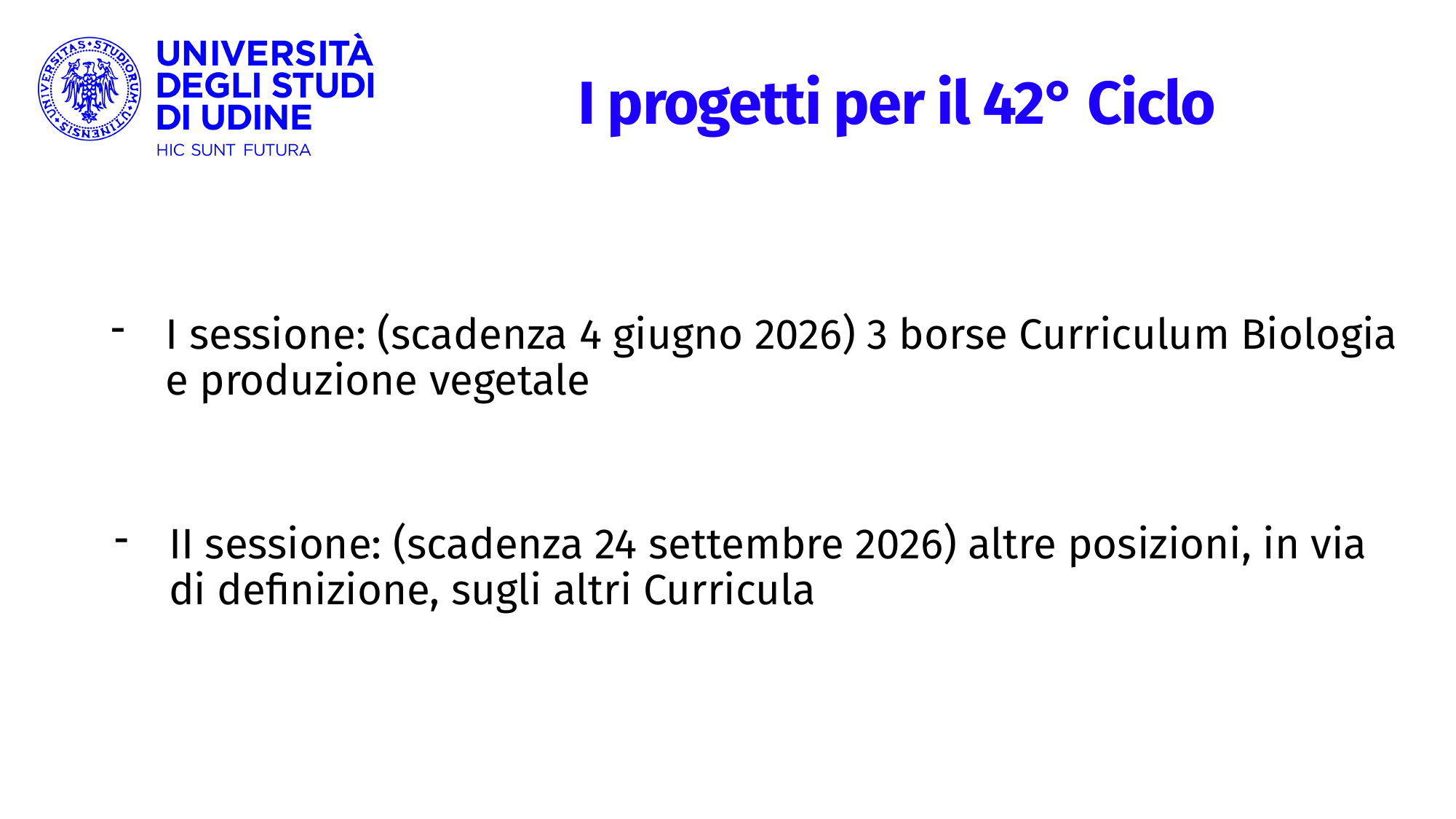

# I progetti per il 42° Ciclo
I sessione: (scadenza 4 giugno 2026) 3 borse Curriculum Biologia e produzione vegetale
II sessione: (scadenza 24 settembre 2026) altre posizioni, in via di definizione, sugli altri Curricula